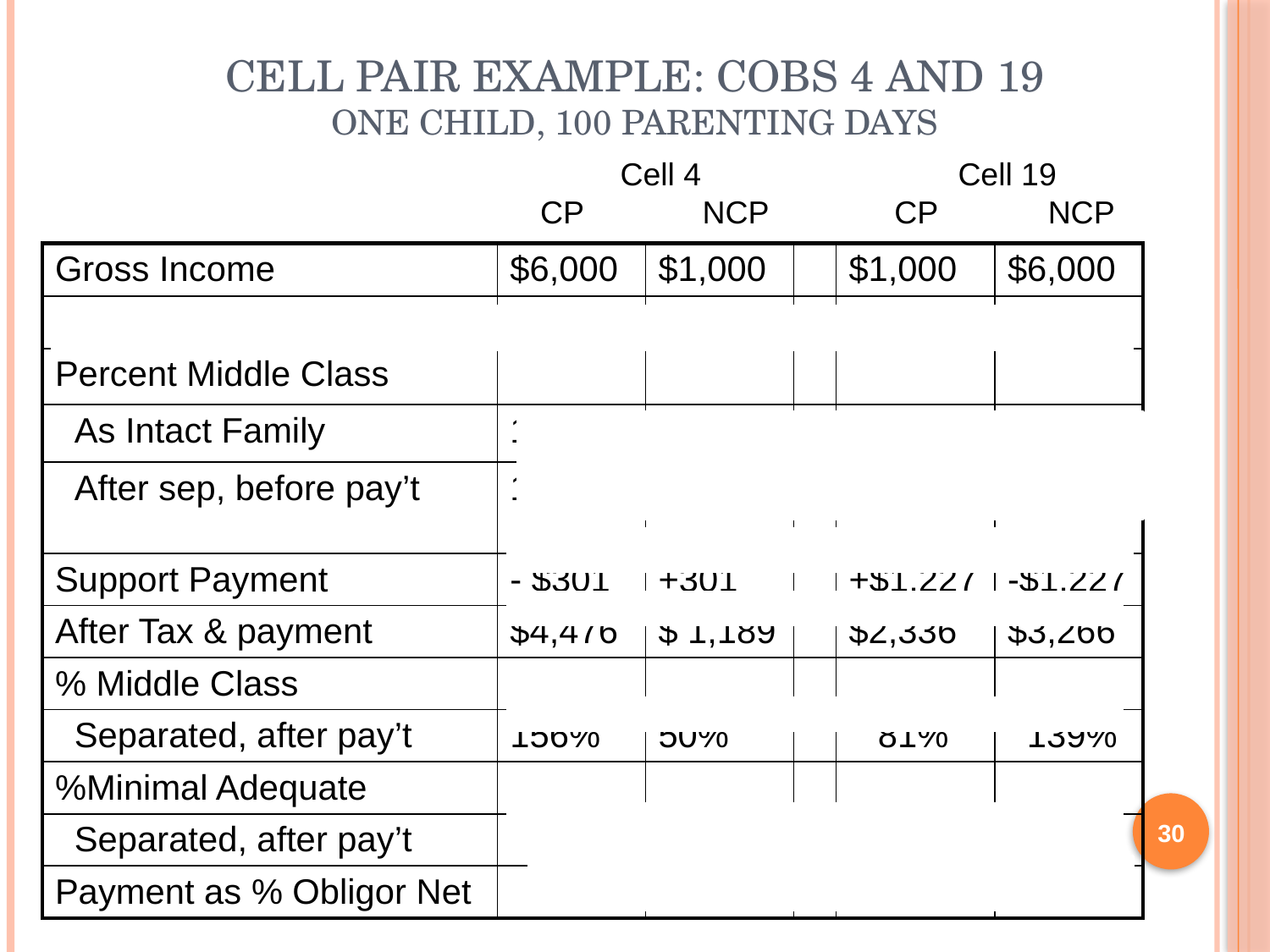

# Cell Pair Example: COBS 4 and 19 One Child, 100 Parenting Days

                Cell 4                             Cell 19
       CP	           NCP	    CP	       NCP
| Gross Income | $6,000 | $1,000 |  | $1,000 | $6,000 |
| --- | --- | --- | --- | --- | --- |
| After Tax | $4,777 | $ 887 |  | $1,109 | $4,494 |
| Percent Middle Class |  |  |  |  |  |
| As Intact Family | 137% | 137% |  | 137% | 137% |
| After sep, before pay’t | 166% | 38% |  | 39% | 191% |
| Support Payment | - $301 | +301 |  | +$1,227 | -$1,227 |
| After Tax & payment | $4,476 | $ 1,189 |  | $2,336 | $3,266 |
| % Middle Class |  |  |  |  |  |
| Separated, after pay’t | 156% | 50% |  | 81% | 139% |
| %Minimal Adequate |  |  |  |  |  |
| Separated, after pay’t | 232% | 71% |  | 121% | 195% |
| Payment as % Obligor Net | 6.3% |  |  |  | 27% |

30